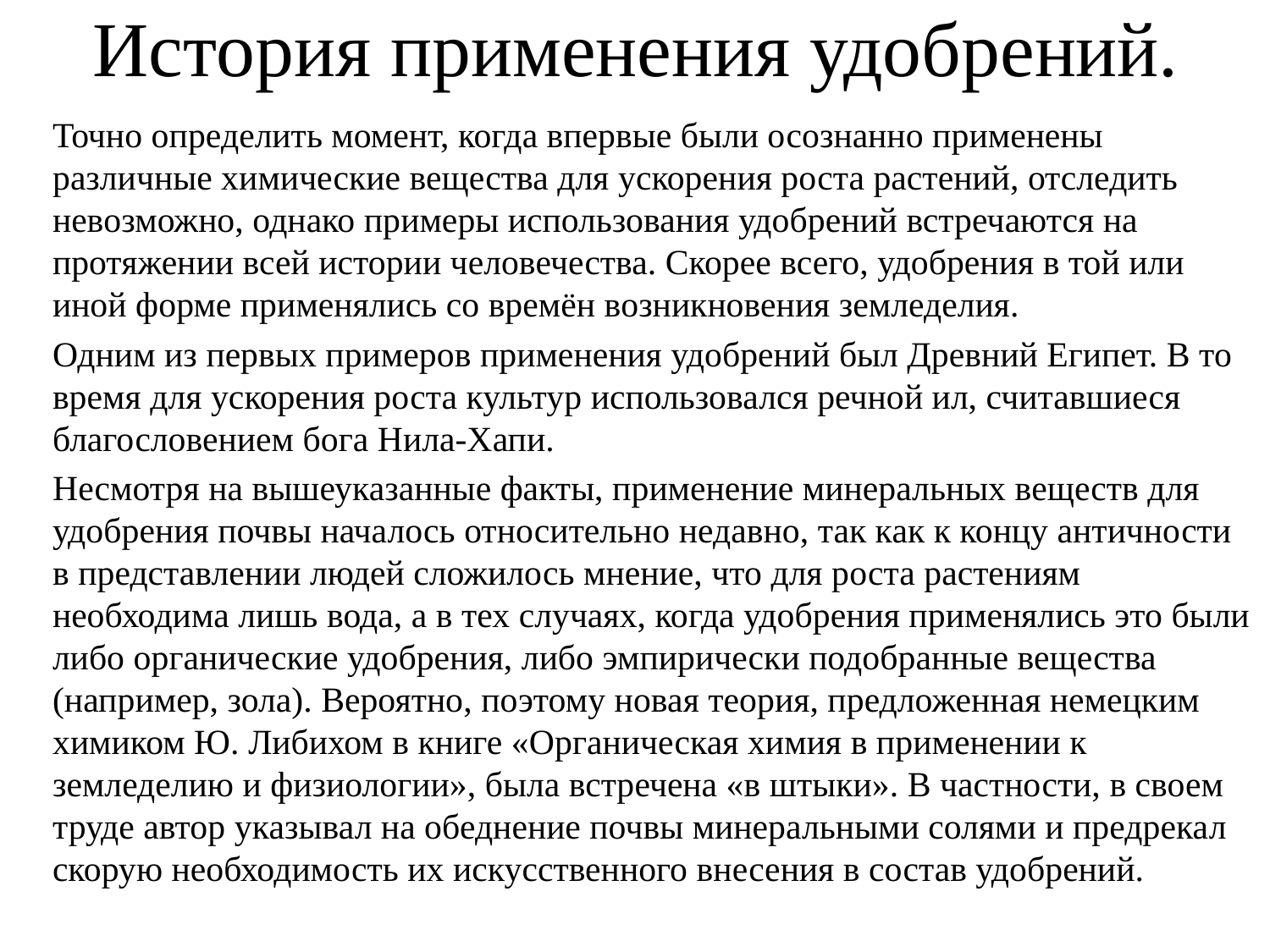

# История применения удобрений.
Точно определить момент, когда впервые были осознанно применены различные химические вещества для ускорения роста растений, отследить невозможно, однако примеры использования удобрений встречаются на протяжении всей истории человечества. Скорее всего, удобрения в той или иной форме применялись со времён возникновения земледелия.
Одним из первых примеров применения удобрений был Древний Египет. В то время для ускорения роста культур использовался речной ил, считавшиеся благословением бога Нила-Хапи.
Несмотря на вышеуказанные факты, применение минеральных веществ для удобрения почвы началось относительно недавно, так как к концу античности в представлении людей сложилось мнение, что для роста растениям необходима лишь вода, а в тех случаях, когда удобрения применялись это были либо органические удобрения, либо эмпирически подобранные вещества (например, зола). Вероятно, поэтому новая теория, предложенная немецким химиком Ю. Либихом в книге «Органическая химия в применении к земледелию и физиологии», была встречена «в штыки». В частности, в своем труде автор указывал на обеднение почвы минеральными солями и предрекал скорую необходимость их искусственного внесения в состав удобрений.